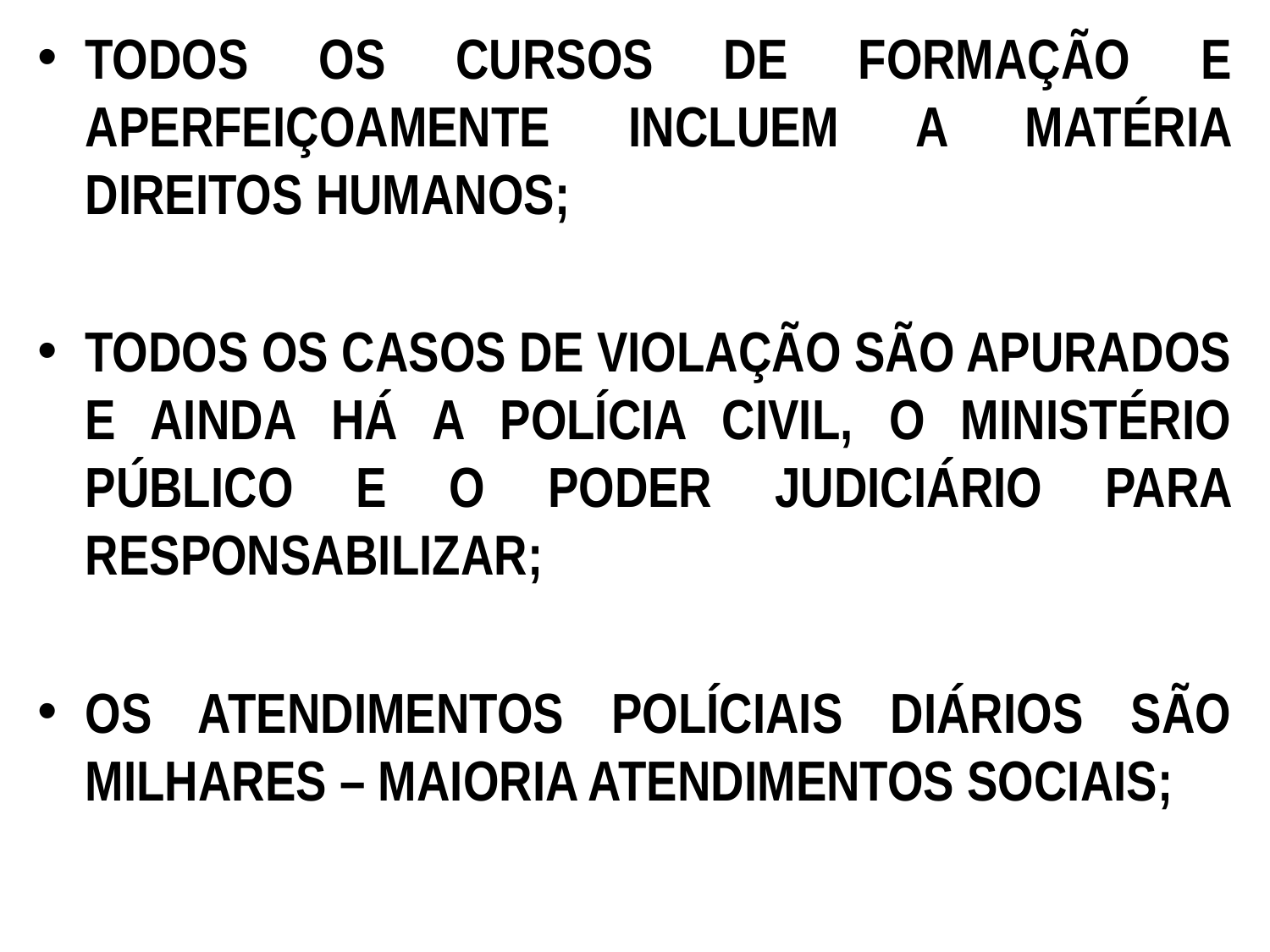

TODOS OS CURSOS DE FORMAÇÃO E APERFEIÇOAMENTE INCLUEM A MATÉRIA DIREITOS HUMANOS;

TODOS OS CASOS DE VIOLAÇÃO SÃO APURADOS E AINDA HÁ A POLÍCIA CIVIL, O MINISTÉRIO PÚBLICO E O PODER JUDICIÁRIO PARA RESPONSABILIZAR;

OS ATENDIMENTOS POLÍCIAIS DIÁRIOS SÃO MILHARES – MAIORIA ATENDIMENTOS SOCIAIS;